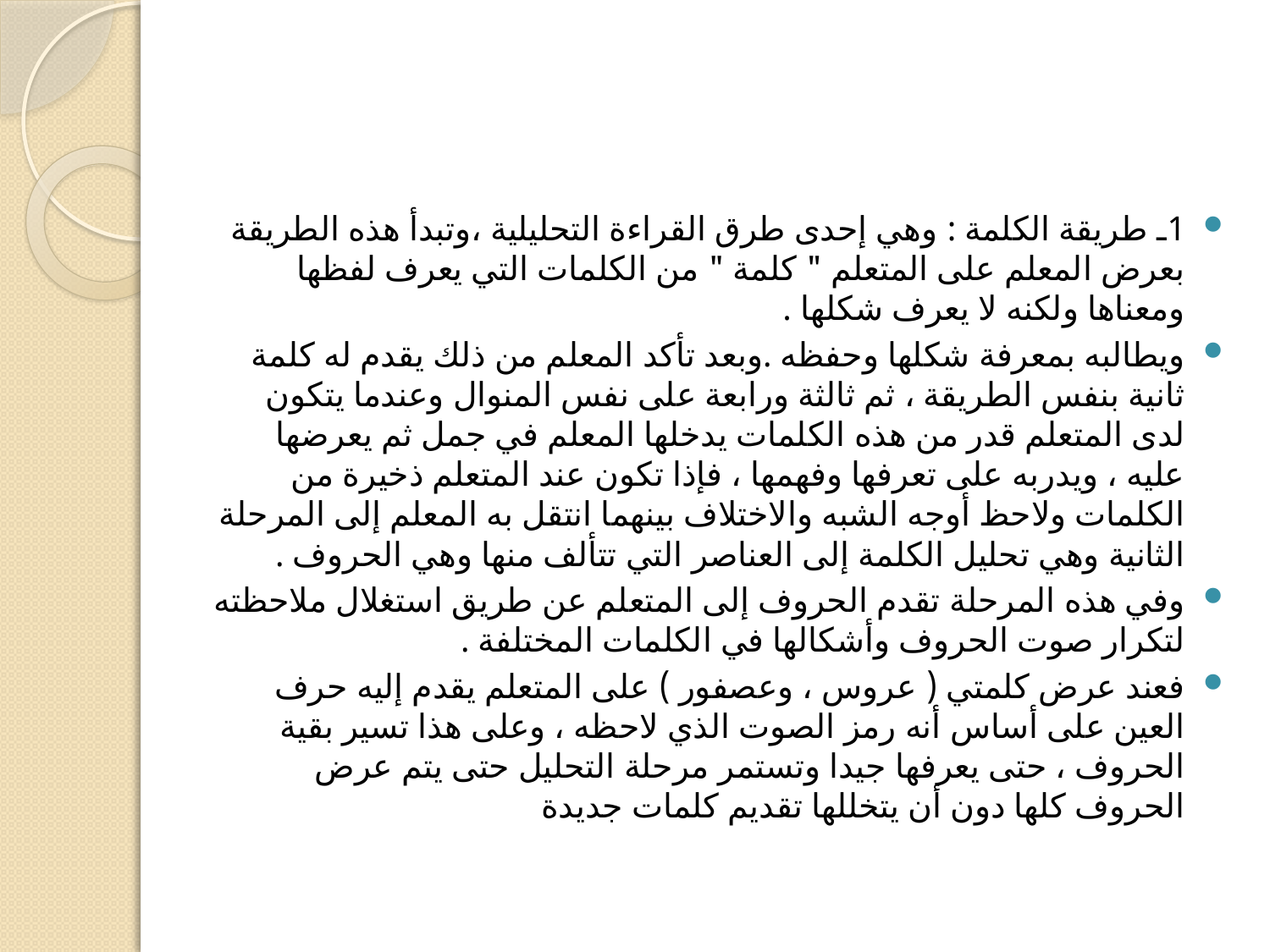

1ـ طريقة الكلمة : وهي إحدى طرق القراءة التحليلية ،وتبدأ هذه الطريقة بعرض المعلم على المتعلم " كلمة " من الكلمات التي يعرف لفظها ومعناها ولكنه لا يعرف شكلها .
ويطالبه بمعرفة شكلها وحفظه .وبعد تأكد المعلم من ذلك يقدم له كلمة ثانية بنفس الطريقة ، ثم ثالثة ورابعة على نفس المنوال وعندما يتكون لدى المتعلم قدر من هذه الكلمات يدخلها المعلم في جمل ثم يعرضها عليه ، ويدربه على تعرفها وفهمها ، فإذا تكون عند المتعلم ذخيرة من الكلمات ولاحظ أوجه الشبه والاختلاف بينهما انتقل به المعلم إلى المرحلة الثانية وهي تحليل الكلمة إلى العناصر التي تتألف منها وهي الحروف .
وفي هذه المرحلة تقدم الحروف إلى المتعلم عن طريق استغلال ملاحظته لتكرار صوت الحروف وأشكالها في الكلمات المختلفة .
فعند عرض كلمتي ( عروس ، وعصفور ) على المتعلم يقدم إليه حرف العين على أساس أنه رمز الصوت الذي لاحظه ، وعلى هذا تسير بقية الحروف ، حتى يعرفها جيدا وتستمر مرحلة التحليل حتى يتم عرض الحروف كلها دون أن يتخللها تقديم كلمات جديدة